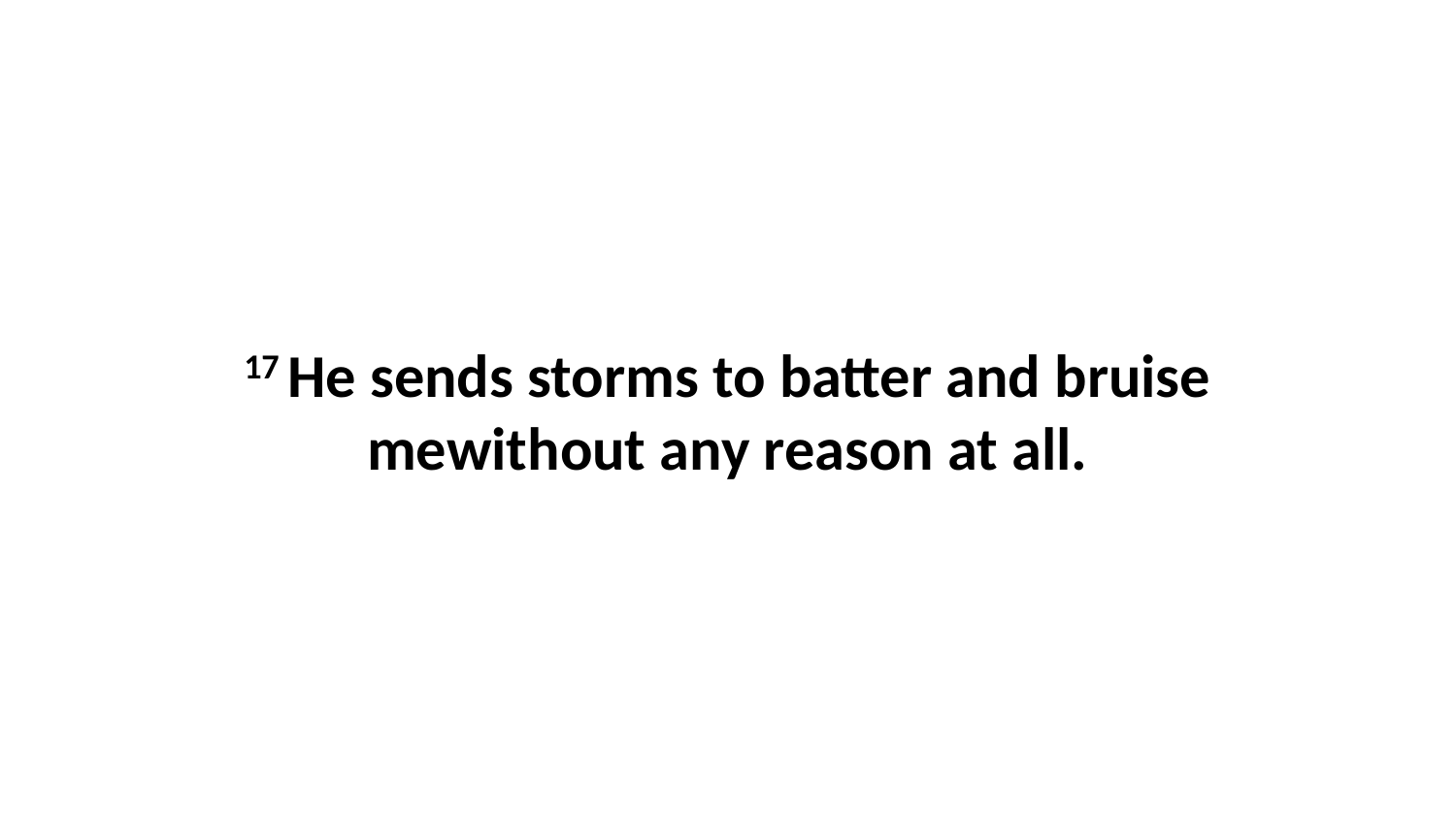

17 He sends storms to batter and bruise mewithout any reason at all.